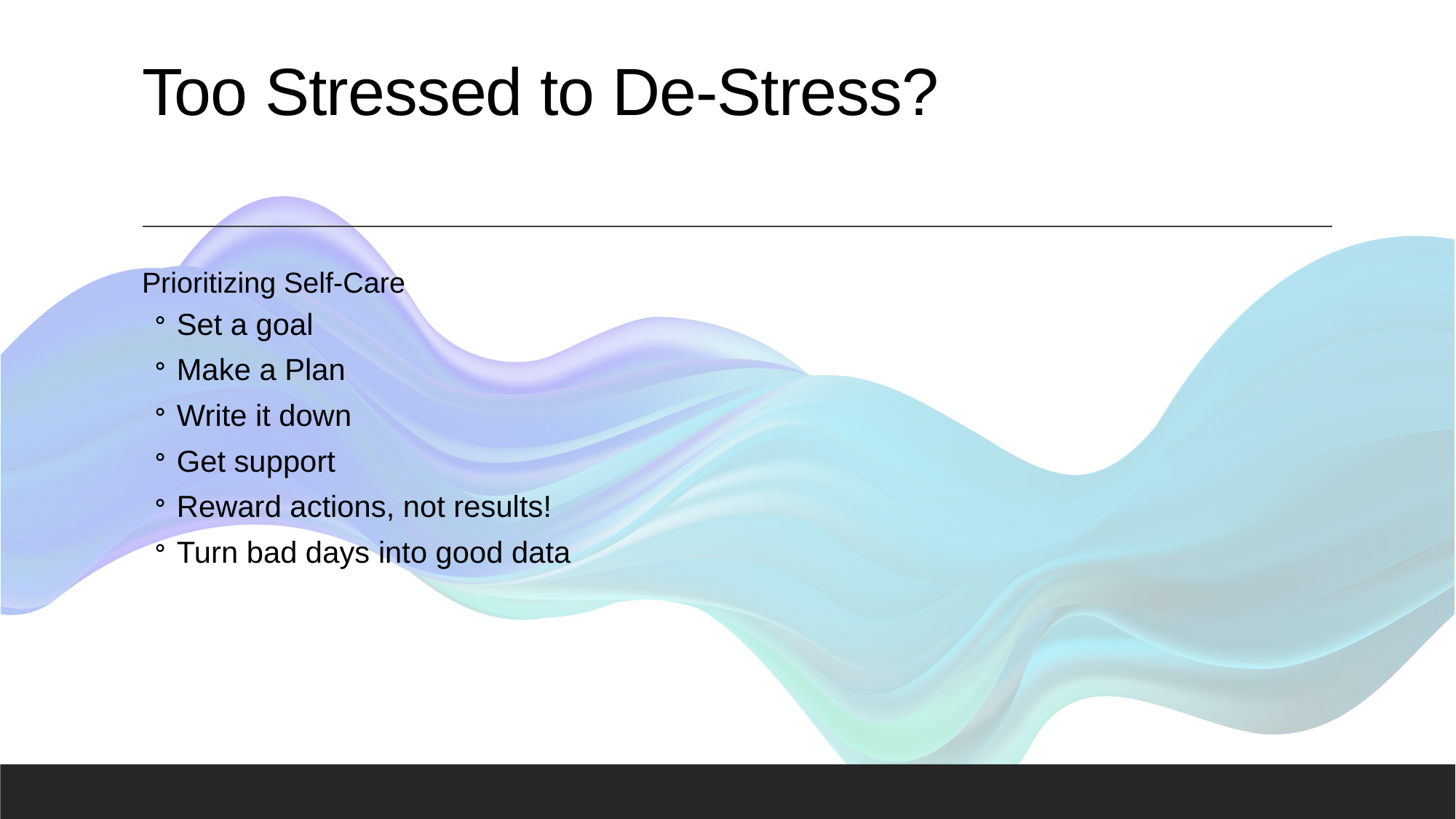

# Too Stressed to De-Stress?

Prioritizing Self-Care
Set a goal
Make a Plan
Write it down
Get support
Reward actions, not results!
Turn bad days into good data